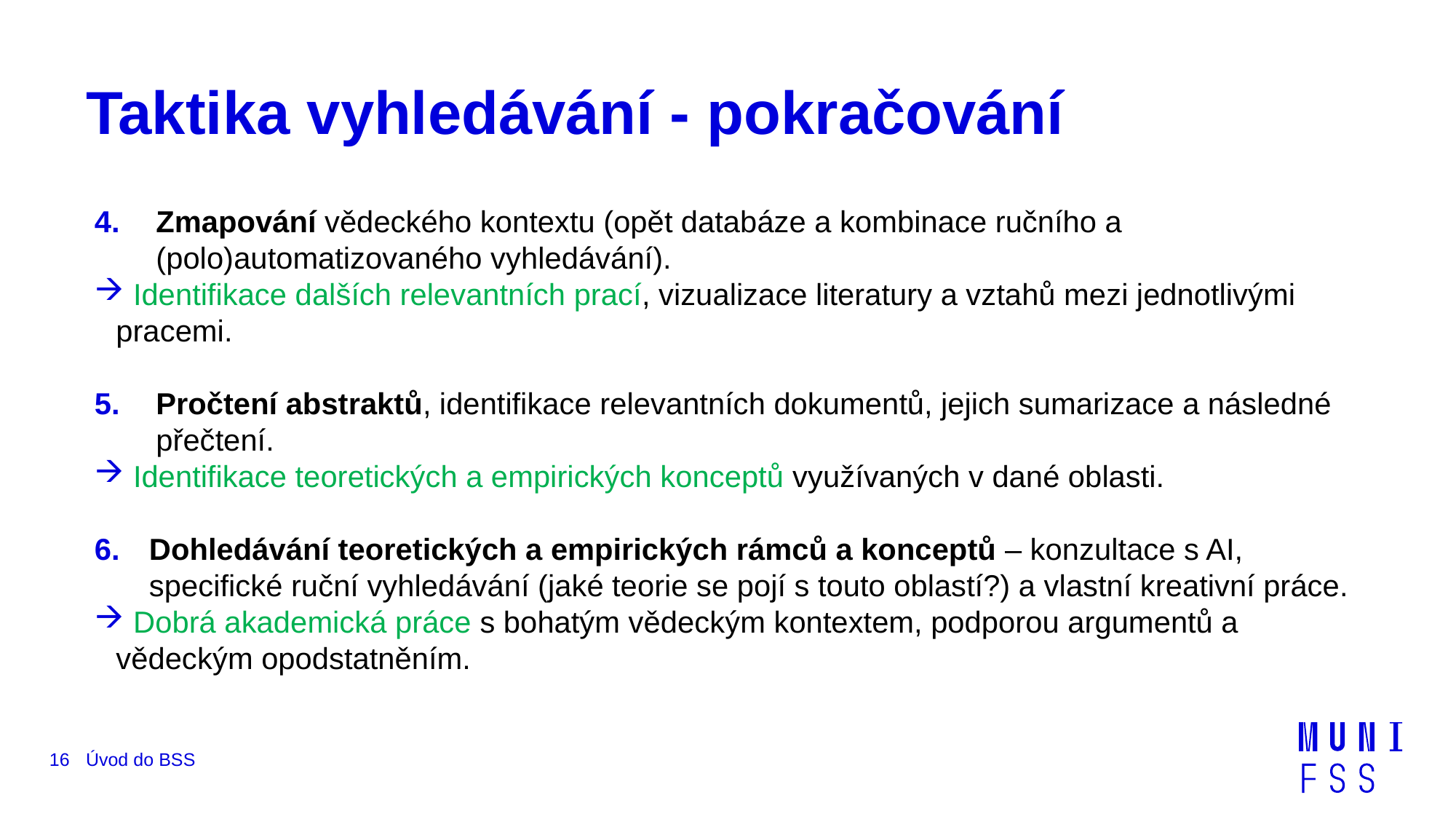

# Taktika vyhledávání - pokračování
Zmapování vědeckého kontextu (opět databáze a kombinace ručního a (polo)automatizovaného vyhledávání).
 Identifikace dalších relevantních prací, vizualizace literatury a vztahů mezi jednotlivými pracemi.

Pročtení abstraktů, identifikace relevantních dokumentů, jejich sumarizace a následné přečtení.
 Identifikace teoretických a empirických konceptů využívaných v dané oblasti.

Dohledávání teoretických a empirických rámců a konceptů – konzultace s AI, specifické ruční vyhledávání (jaké teorie se pojí s touto oblastí?) a vlastní kreativní práce.
 Dobrá akademická práce s bohatým vědeckým kontextem, podporou argumentů a vědeckým opodstatněním.

16
Úvod do BSS